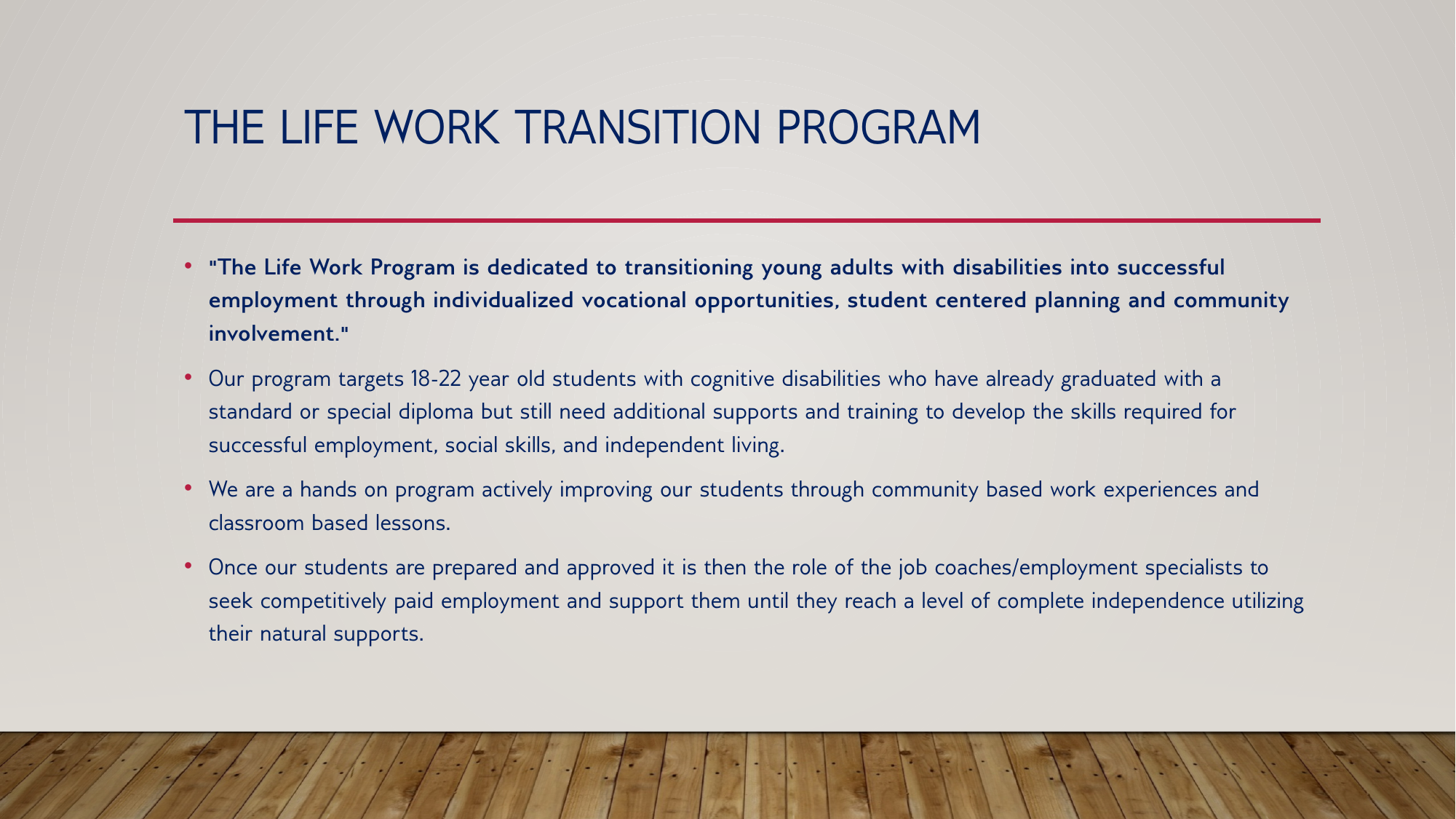

# The life work transition program
"The Life Work Program is dedicated to transitioning young adults with disabilities into successful employment through individualized vocational opportunities, student centered planning and community involvement."
Our program targets 18-22 year old students with cognitive disabilities who have already graduated with a standard or special diploma but still need additional supports and training to develop the skills required for successful employment, social skills, and independent living.
We are a hands on program actively improving our students through community based work experiences and classroom based lessons.
Once our students are prepared and approved it is then the role of the job coaches/employment specialists to seek competitively paid employment and support them until they reach a level of complete independence utilizing their natural supports.